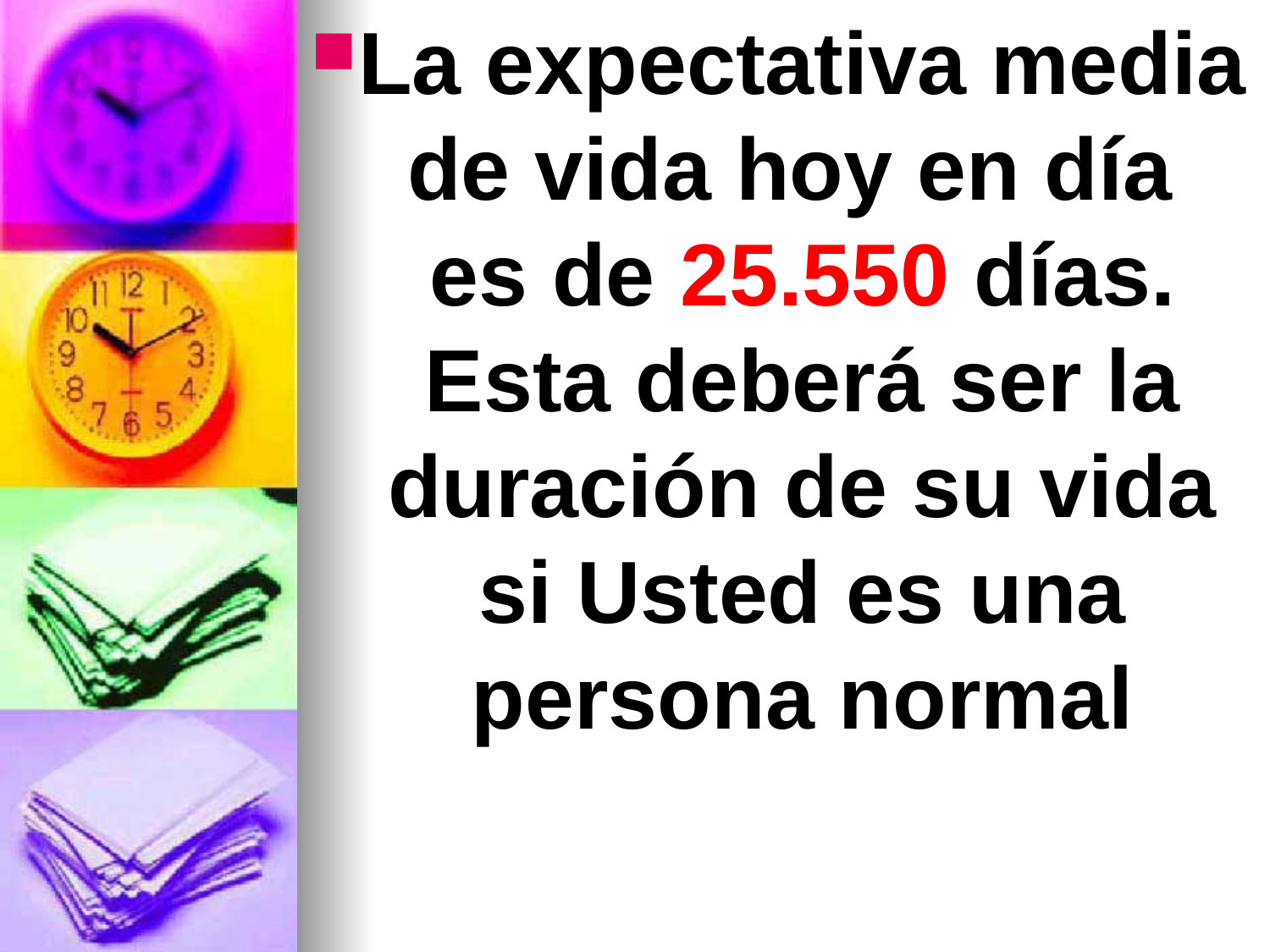

La expectativa media de vida hoy en día  es de 25.550 días. Esta deberá ser la duración de su vida si Usted es una persona normal